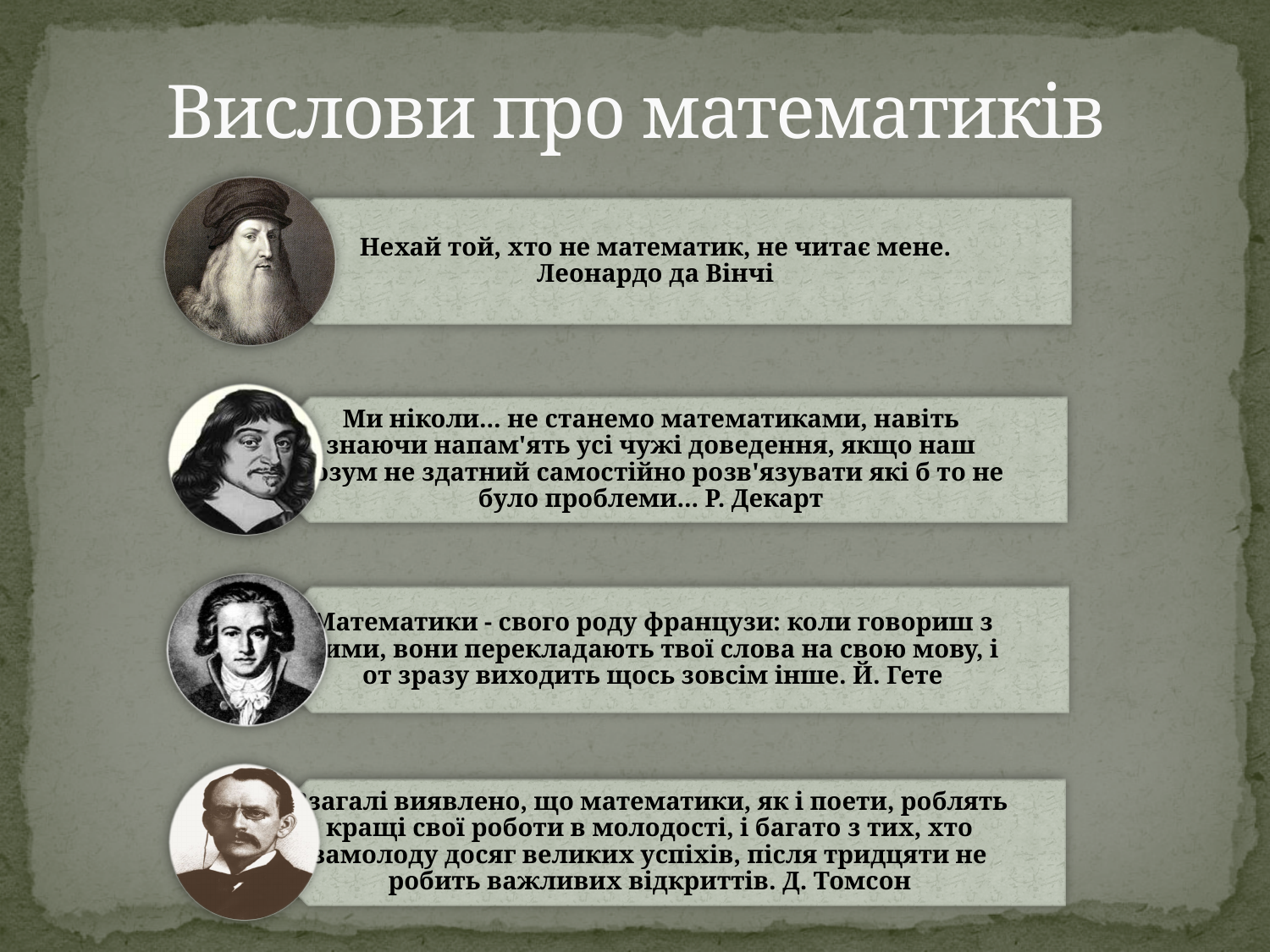

# Вислови про математиків
Нехай той, хто не математик, не читає мене. Леонардо да Вінчі
Ми ніколи... не станемо математиками, навіть знаючи напам'ять усі чужі доведення, якщо наш розум не здатний самостійно розв'язувати які б то не було проблеми... Р. Декарт
Математики - свого роду французи: коли говориш з ними, вони перекладають твої слова на свою мову, і от зразу виходить щось зовсім інше. Й. Гете
Взагалі виявлено, що математики, як і поети, роблять кращі свої роботи в молодості, і багато з тих, хто замолоду досяг великих успіхів, після тридцяти не робить важливих відкриттів. Д. Томсон